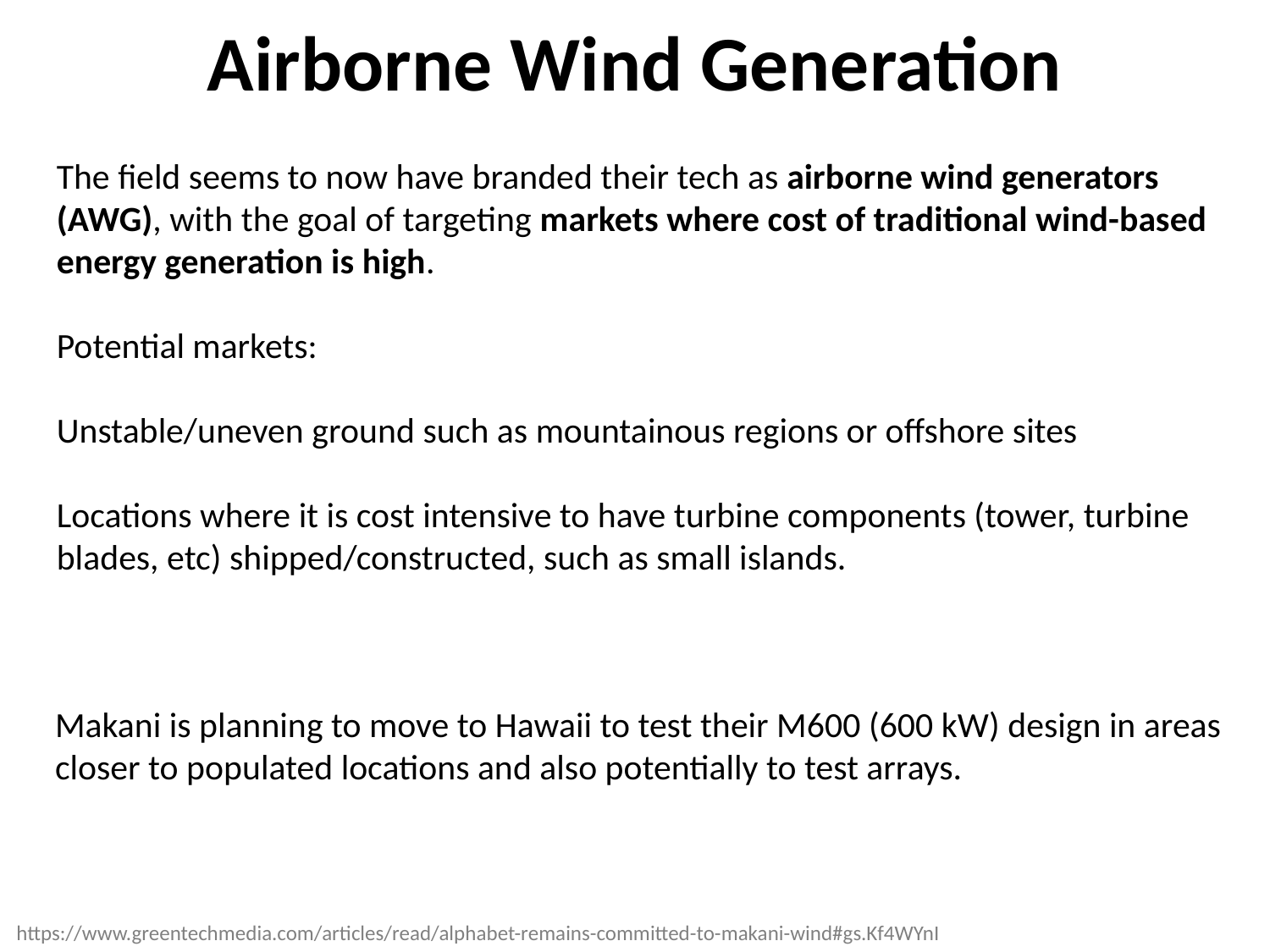

Airborne Wind Generation
The field seems to now have branded their tech as airborne wind generators (AWG), with the goal of targeting markets where cost of traditional wind-based energy generation is high.

Potential markets:

Unstable/uneven ground such as mountainous regions or offshore sites

Locations where it is cost intensive to have turbine components (tower, turbine blades, etc) shipped/constructed, such as small islands.
Makani is planning to move to Hawaii to test their M600 (600 kW) design in areas closer to populated locations and also potentially to test arrays.
https://www.greentechmedia.com/articles/read/alphabet-remains-committed-to-makani-wind#gs.Kf4WYnI